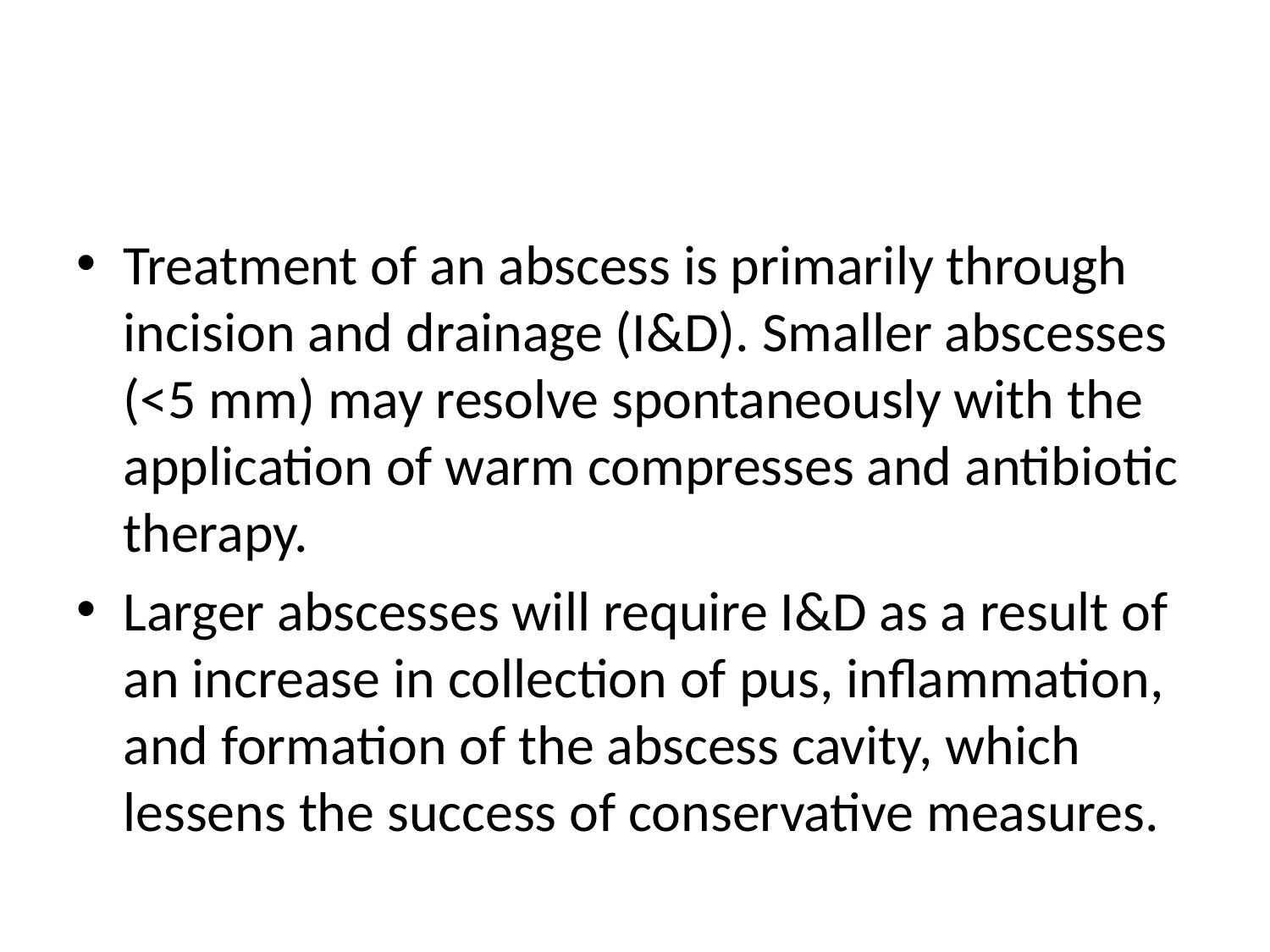

#
Treatment of an abscess is primarily through incision and drainage (I&D). Smaller abscesses (<5 mm) may resolve spontaneously with the application of warm compresses and antibiotic therapy.
Larger abscesses will require I&D as a result of an increase in collection of pus, inflammation, and formation of the abscess cavity, which lessens the success of conservative measures.